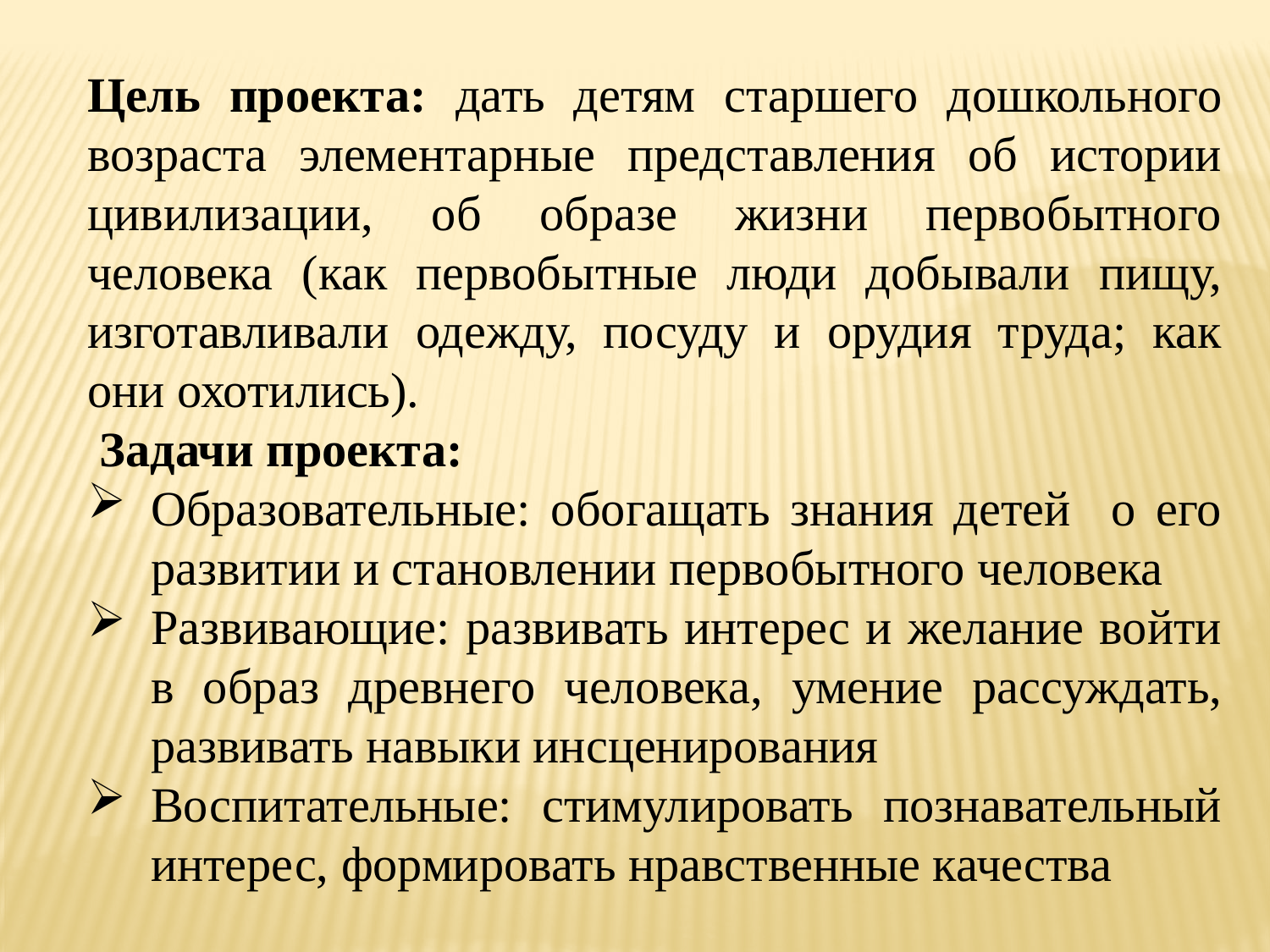

Цель проекта: дать детям старшего дошкольного возраста элементарные представления об истории цивилизации, об образе жизни первобытного человека (как первобытные люди добывали пищу, изготавливали одежду, посуду и орудия труда; как они охотились).
 Задачи проекта:
Образовательные: обогащать знания детей  о его развитии и становлении первобытного человека
Развивающие: развивать интерес и желание войти в образ древнего человека, умение рассуждать, развивать навыки инсценирования
Воспитательные: стимулировать познавательный интерес, формировать нравственные качества